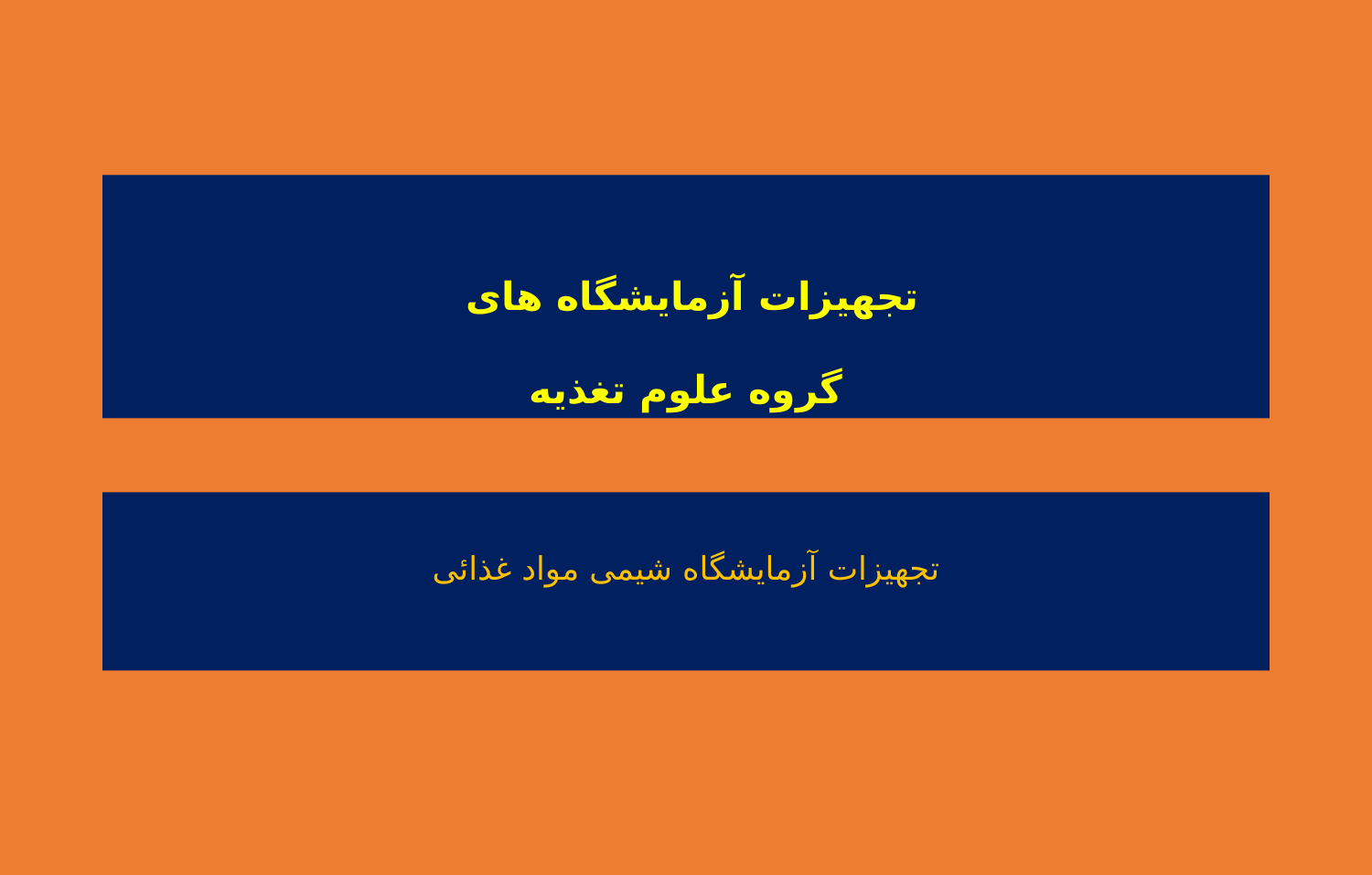

# تجهیزات آزمایشگاه های گروه علوم تغذیه

تجهیزات آزمایشگاه شیمی مواد غذائی